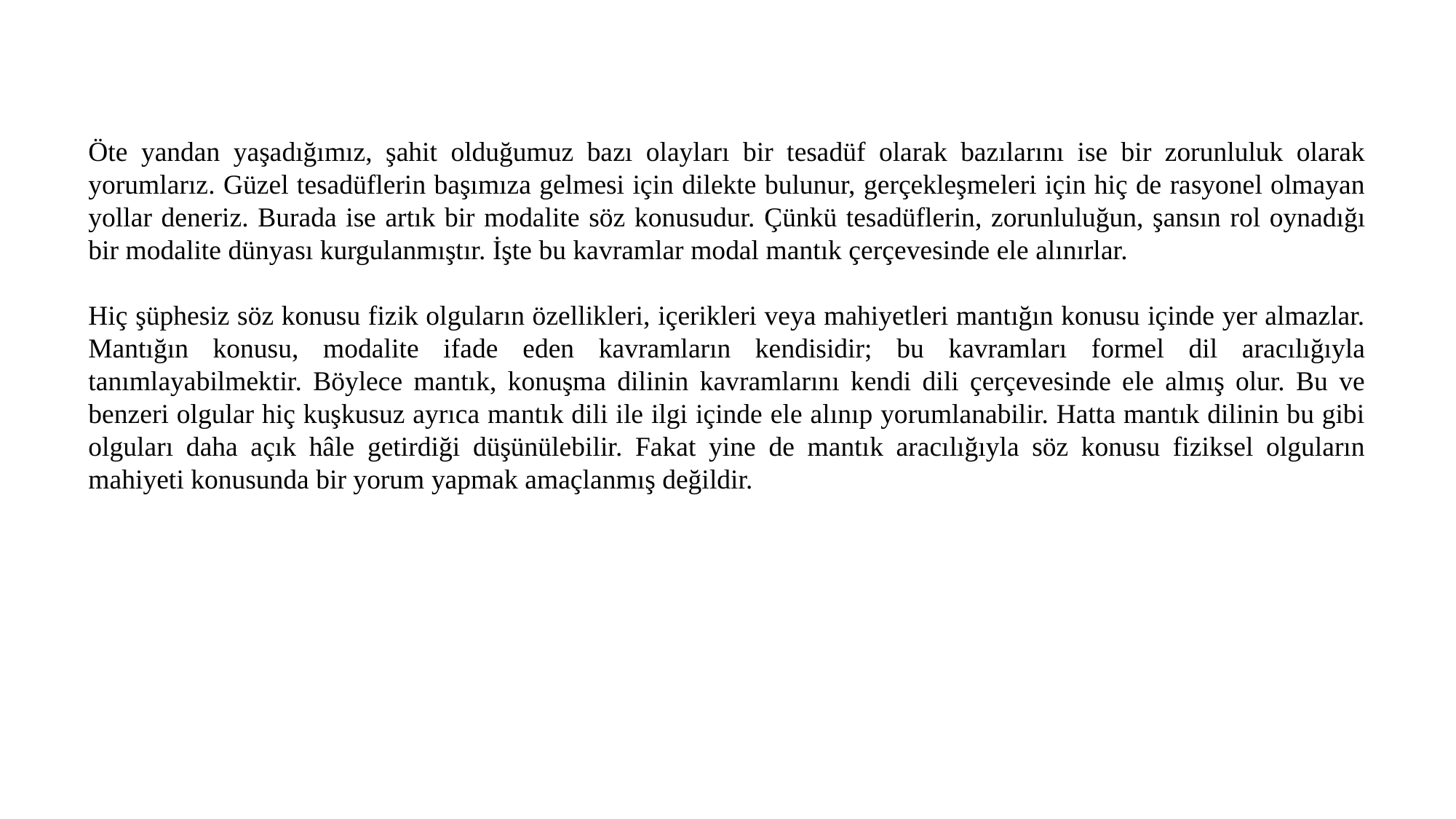

Öte yandan yaşadığımız, şahit olduğumuz bazı olayları bir tesadüf olarak bazılarını ise bir zorunluluk olarak yorumlarız. Güzel tesadüflerin başımıza gelmesi için dilekte bulunur, gerçekleşmeleri için hiç de rasyonel olmayan yollar deneriz. Burada ise artık bir modalite söz konusudur. Çünkü tesadüflerin, zorunluluğun, şansın rol oynadığı bir modalite dünyası kurgulanmıştır. İşte bu kavramlar modal mantık çerçevesinde ele alınırlar.

Hiç şüphesiz söz konusu fizik olguların özellikleri, içerikleri veya mahiyetleri mantığın konusu içinde yer almazlar. Mantığın konusu, modalite ifade eden kavramların kendisidir; bu kavramları formel dil aracılığıyla tanımlayabilmektir. Böylece mantık, konuşma dilinin kavramlarını kendi dili çerçevesinde ele almış olur. Bu ve benzeri olgular hiç kuşkusuz ayrıca mantık dili ile ilgi içinde ele alınıp yorumlanabilir. Hatta mantık dilinin bu gibi olguları daha açık hâle getirdiği düşünülebilir. Fakat yine de mantık aracılığıyla söz konusu fiziksel olguların mahiyeti konusunda bir yorum yapmak amaçlanmış değildir.